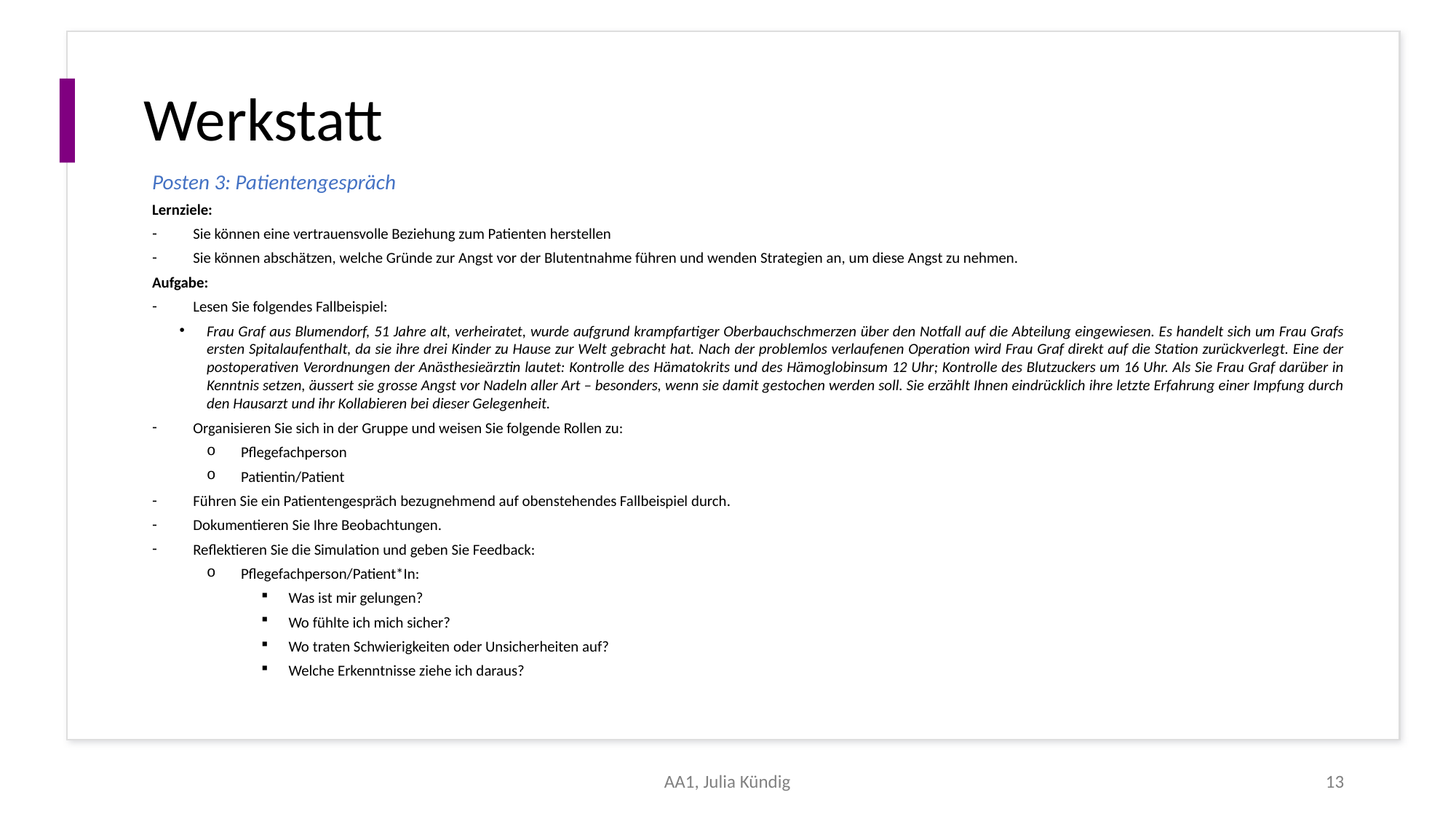

# Werkstatt

Posten 3: Patientengespräch
Lernziele:
Sie können eine vertrauensvolle Beziehung zum Patienten herstellen
Sie können abschätzen, welche Gründe zur Angst vor der Blutentnahme führen und wenden Strategien an, um diese Angst zu nehmen.
Aufgabe:
Lesen Sie folgendes Fallbeispiel:
Frau Graf aus Blumendorf, 51 Jahre alt, verheiratet, wurde aufgrund krampfartiger Oberbauchschmerzen über den Notfall auf die Abteilung eingewiesen. Es handelt sich um Frau Grafs ersten Spitalaufenthalt, da sie ihre drei Kinder zu Hause zur Welt gebracht hat. Nach der problemlos verlaufenen Operation wird Frau Graf direkt auf die Station zurückverlegt. Eine der postoperativen Verordnungen der Anästhesieärztin lautet: Kontrolle des Hämatokrits und des Hämoglobinsum 12 Uhr; Kontrolle des Blutzuckers um 16 Uhr. Als Sie Frau Graf darüber in Kenntnis setzen, äussert sie grosse Angst vor Nadeln aller Art – besonders, wenn sie damit gestochen werden soll. Sie erzählt Ihnen eindrücklich ihre letzte Erfahrung einer Impfung durch den Hausarzt und ihr Kollabieren bei dieser Gelegenheit.
Organisieren Sie sich in der Gruppe und weisen Sie folgende Rollen zu:
Pﬂegefachperson
Patientin/Patient
Führen Sie ein Patientengespräch bezugnehmend auf obenstehendes Fallbeispiel durch.
Dokumentieren Sie Ihre Beobachtungen.
Reﬂektieren Sie die Simulation und geben Sie Feedback:
Pﬂegefachperson/Patient*In:
Was ist mir gelungen?
Wo fühlte ich mich sicher?
Wo traten Schwierigkeiten oder Unsicherheiten auf?
Welche Erkenntnisse ziehe ich daraus?

AA1, Julia Kündig
13